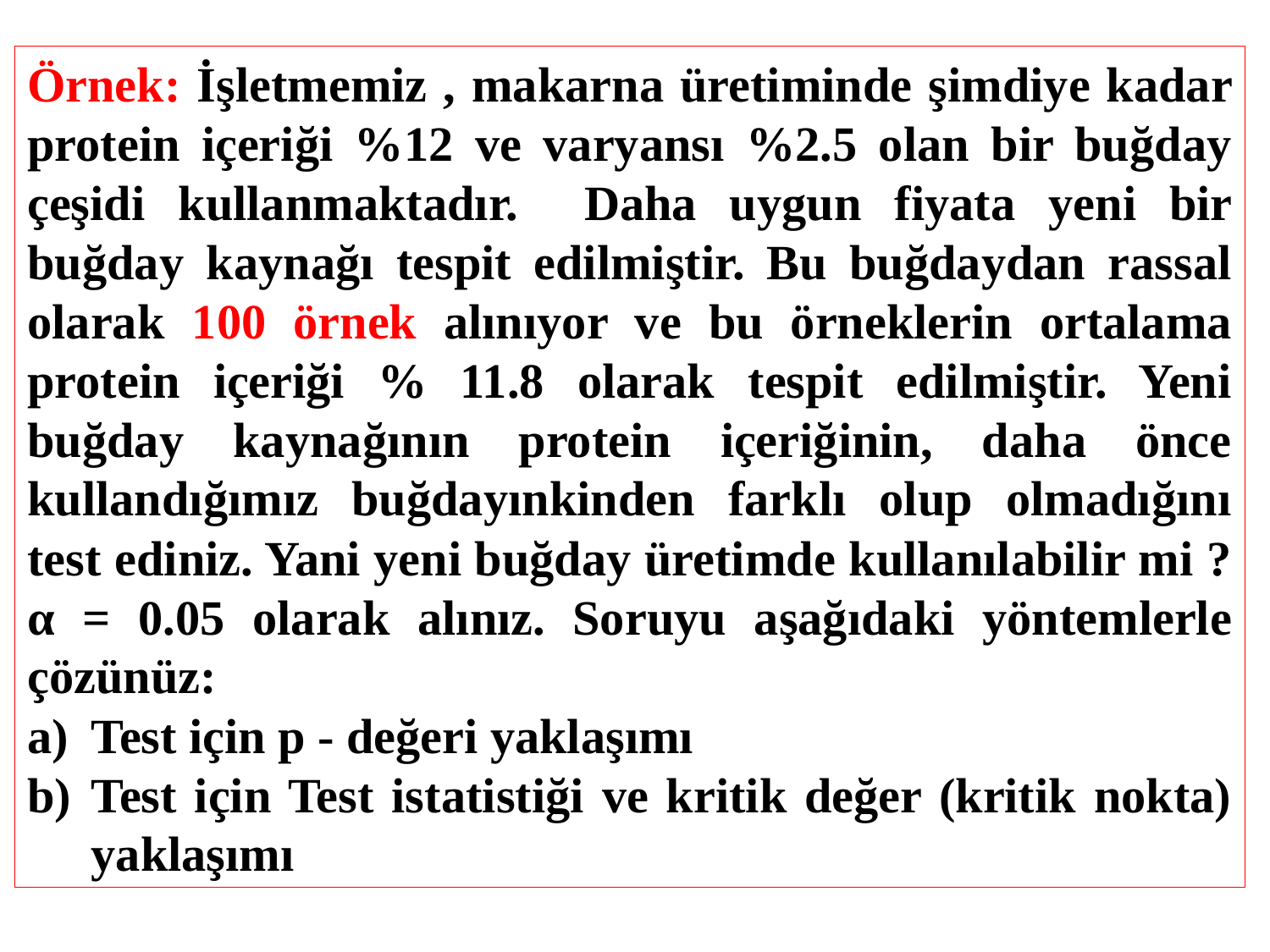

Örnek: İşletmemiz , makarna üretiminde şimdiye kadar protein içeriği %12 ve varyansı %2.5 olan bir buğday çeşidi kullanmaktadır.  Daha uygun fiyata yeni bir buğday kaynağı tespit edilmiştir. Bu buğdaydan rassal olarak 100 örnek alınıyor ve bu örneklerin ortalama protein içeriği % 11.8 olarak tespit edilmiştir. Yeni buğday kaynağının protein içeriğinin, daha önce kullandığımız buğdayınkinden farklı olup olmadığını test ediniz. Yani yeni buğday üretimde kullanılabilir mi ? α = 0.05 olarak alınız. Soruyu aşağıdaki yöntemlerle çözünüz:
Test için p - değeri yaklaşımı
Test için Test istatistiği ve kritik değer (kritik nokta) yaklaşımı